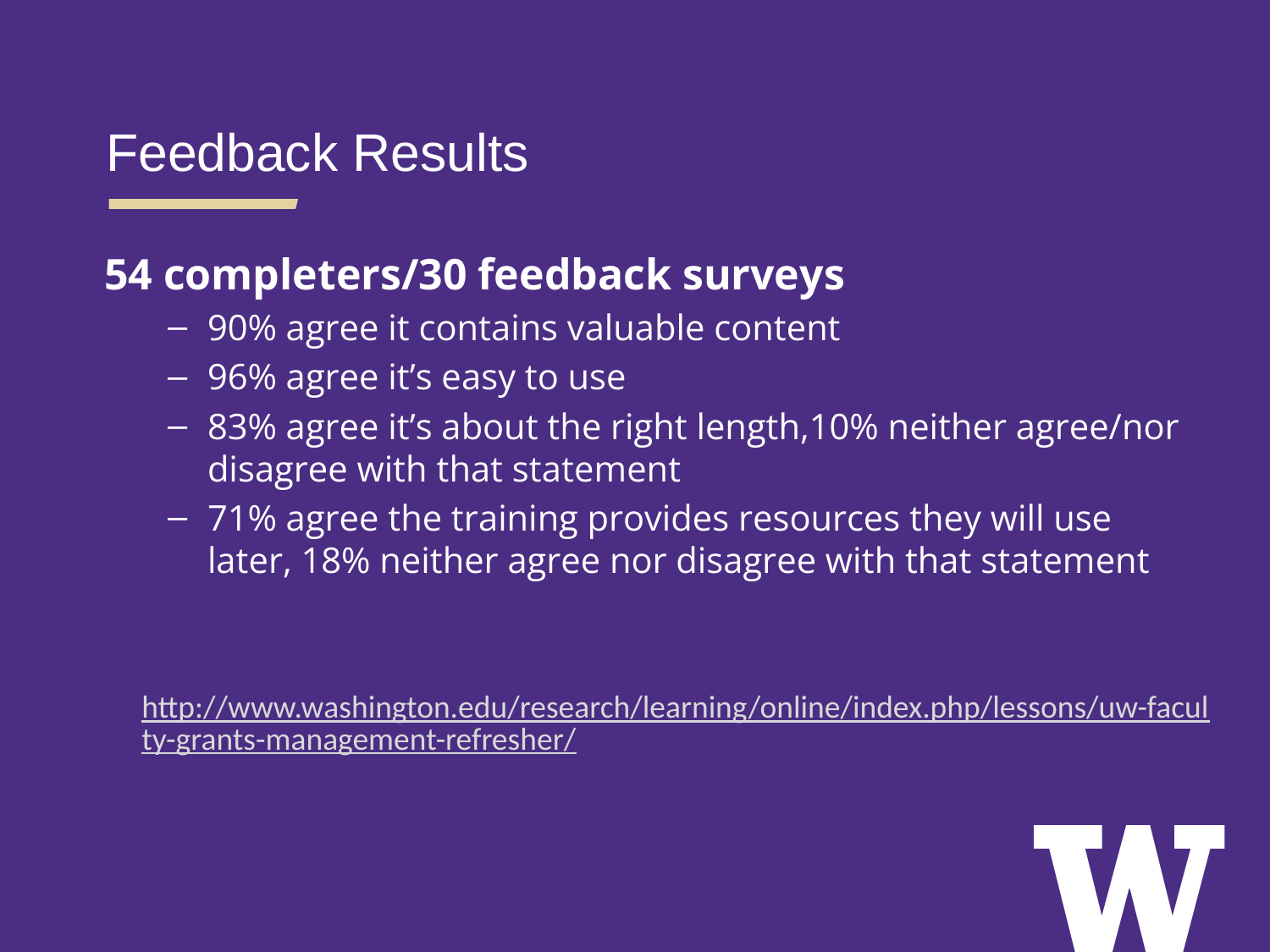

Feedback Results
54 completers/30 feedback surveys
90% agree it contains valuable content
96% agree it’s easy to use
83% agree it’s about the right length,10% neither agree/nor disagree with that statement
71% agree the training provides resources they will use later, 18% neither agree nor disagree with that statement
http://www.washington.edu/research/learning/online/index.php/lessons/uw-faculty-grants-management-refresher/